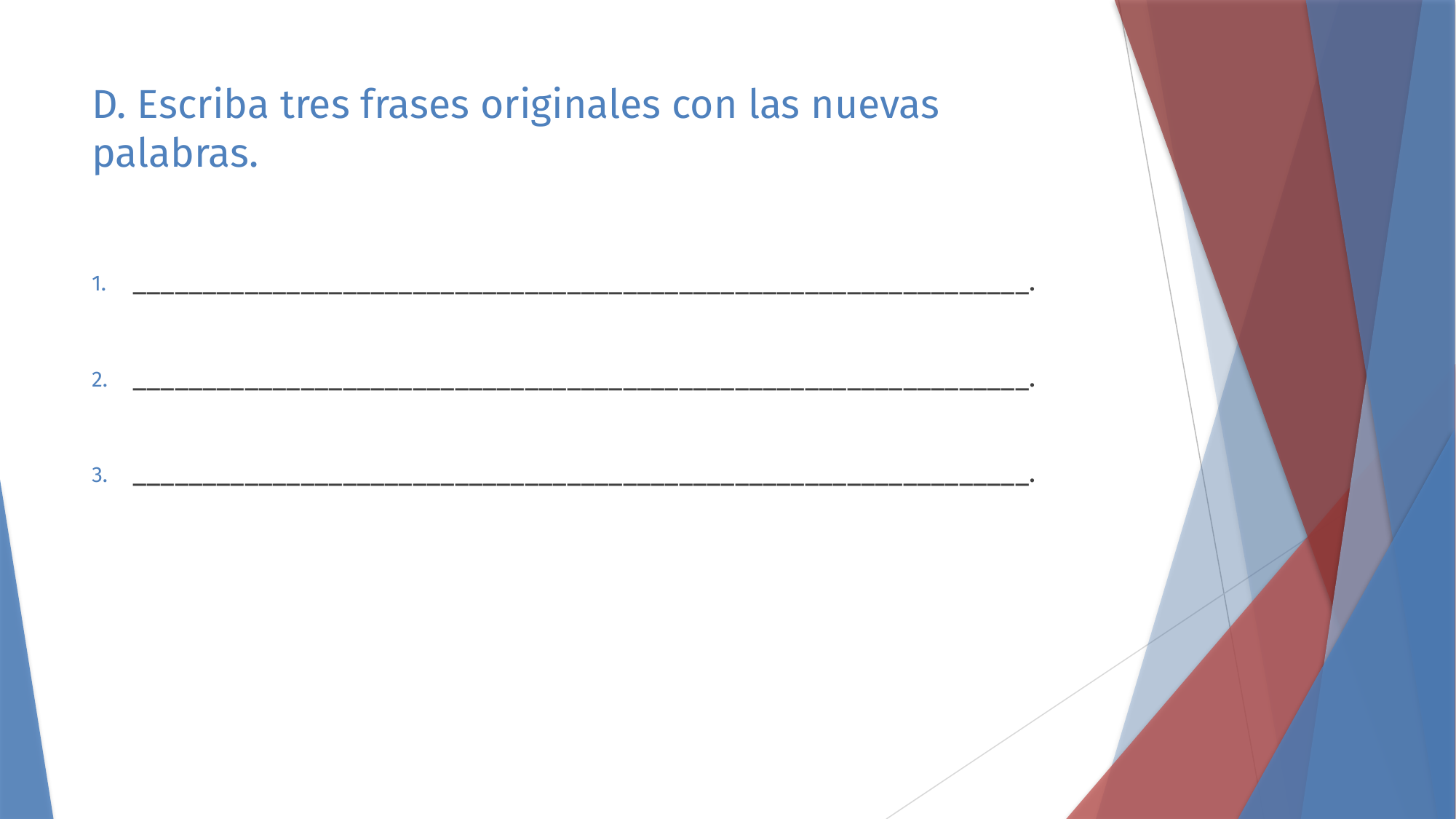

# D. Escriba tres frases originales con las nuevas palabras.
________________________________________________________________.

________________________________________________________________.

________________________________________________________________.